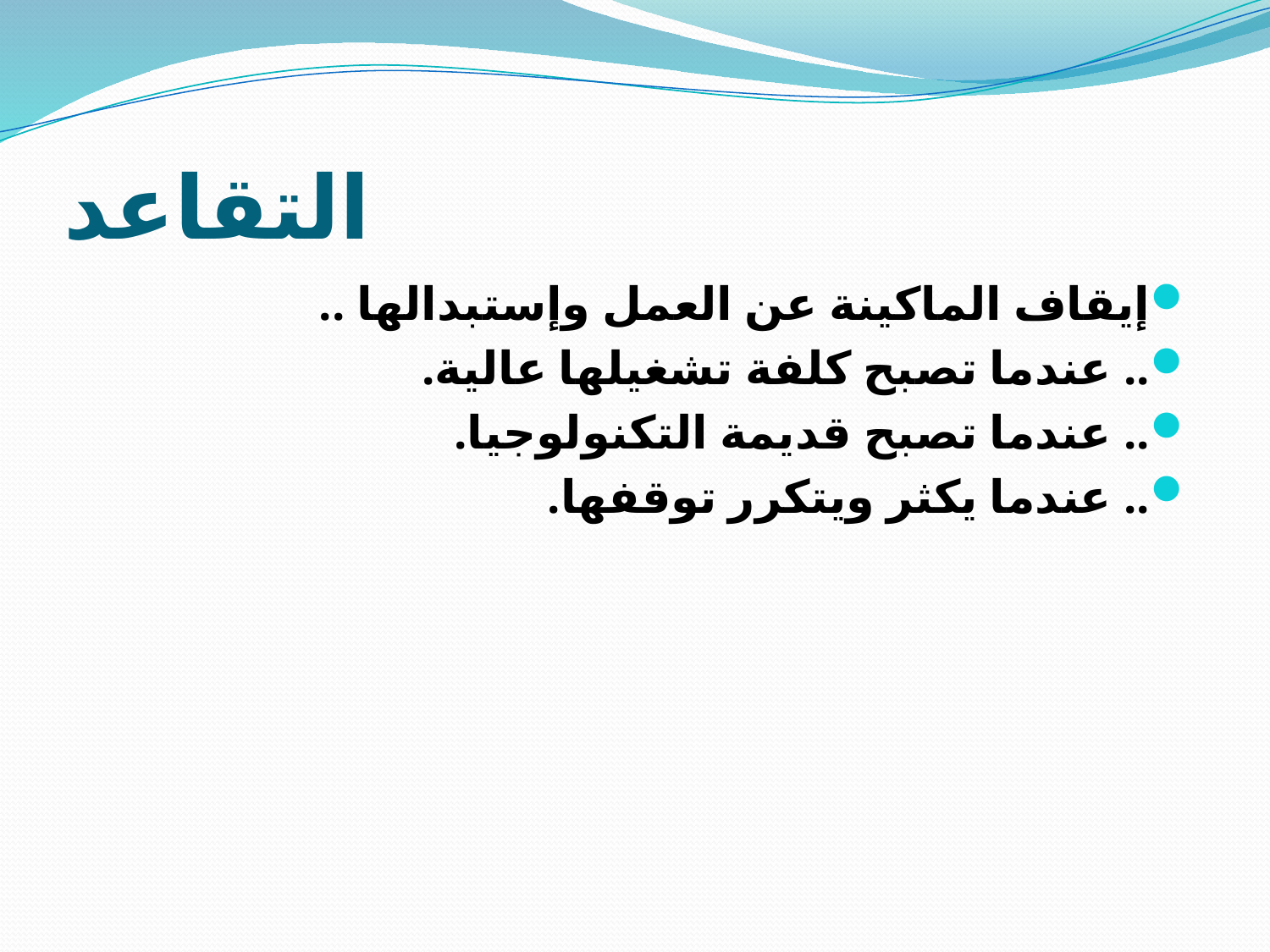

# التقاعد
إيقاف الماكينة عن العمل وإستبدالها ..
.. عندما تصبح كلفة تشغيلها عالية.
.. عندما تصبح قديمة التكنولوجيا.
.. عندما يكثر ويتكرر توقفها.